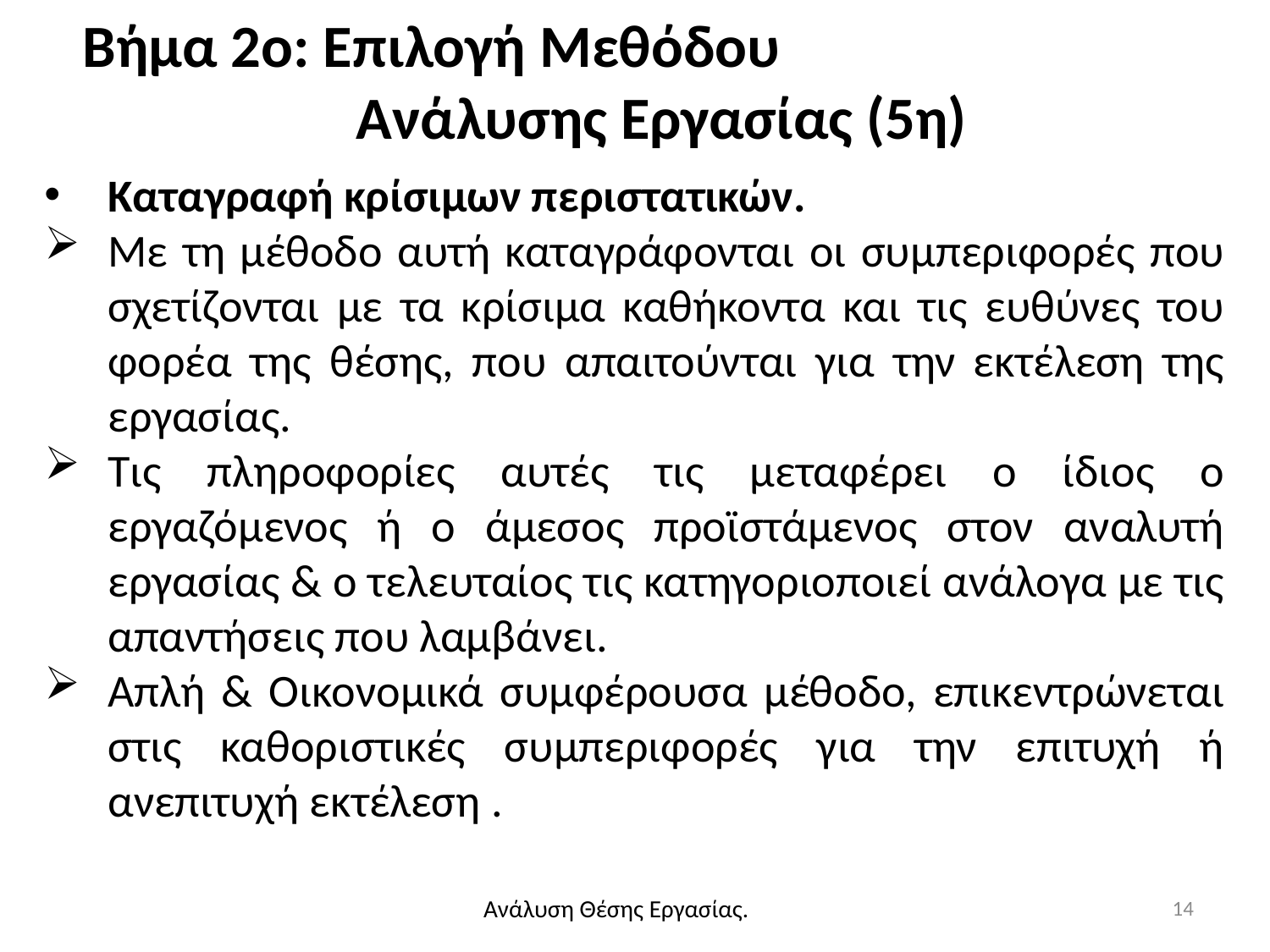

# Βήμα 2ο: Επιλογή Μεθόδου                                   Ανάλυσης Εργασίας (5η)
Καταγραφή κρίσιμων περιστατικών.
Με τη μέθοδο αυτή καταγράφονται οι συμπεριφορές που σχετίζονται με τα κρίσιμα καθήκοντα και τις ευθύνες του φορέα της θέσης, που απαιτούνται για την εκτέλεση της εργασίας.
Τις πληροφορίες αυτές τις μεταφέρει ο ίδιος ο εργαζόμενος ή ο άμεσος προϊστάμενος στον αναλυτή εργασίας & ο τελευταίος τις κατηγοριοποιεί ανάλογα με τις απαντήσεις που λαμβάνει.
Απλή & Οικονομικά συμφέρουσα μέθοδο, επικεντρώνεται στις καθοριστικές συμπεριφορές για την επιτυχή ή ανεπιτυχή εκτέλεση .

14